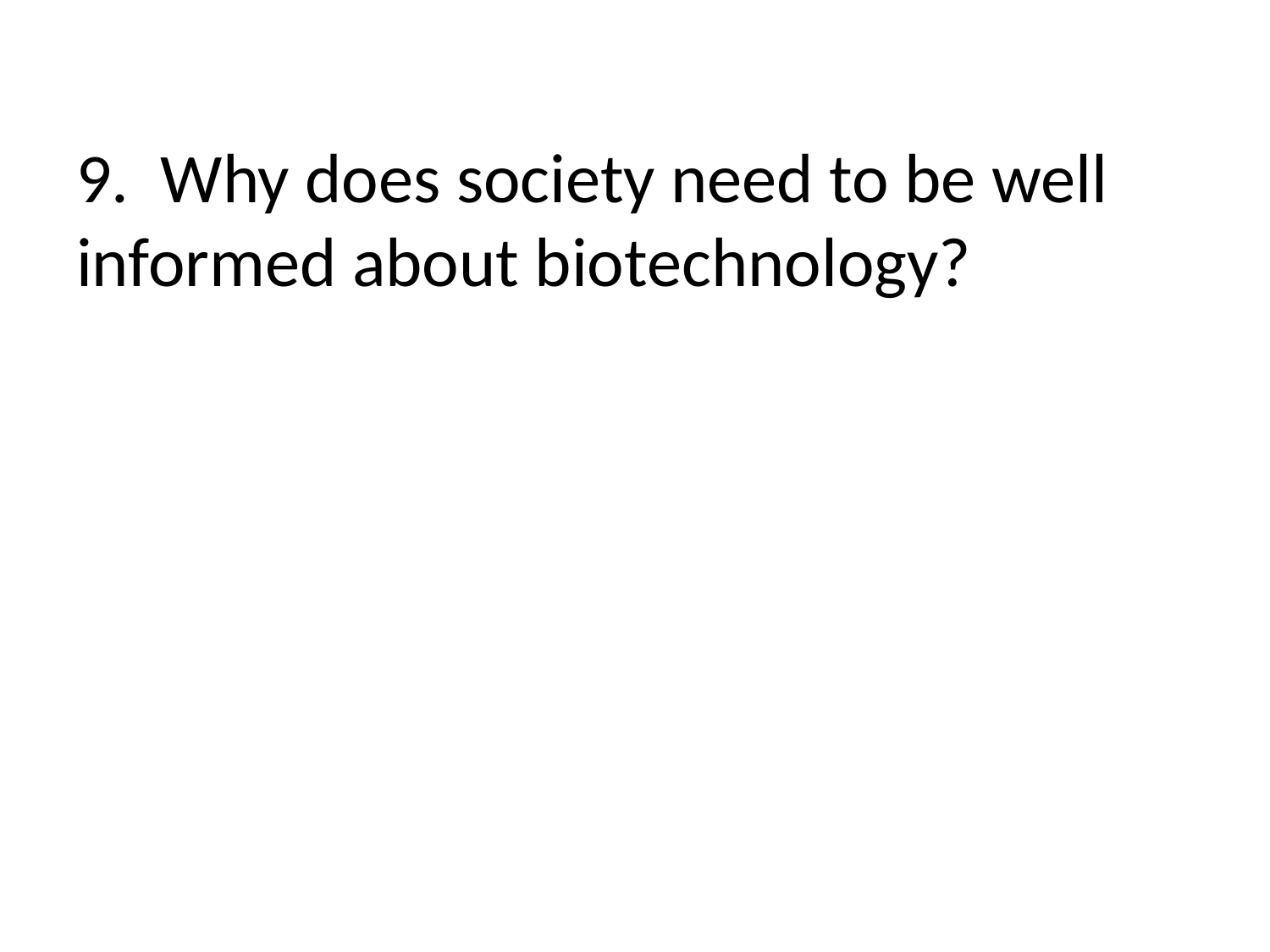

# 9.  Why does society need to be well informed about biotechnology?